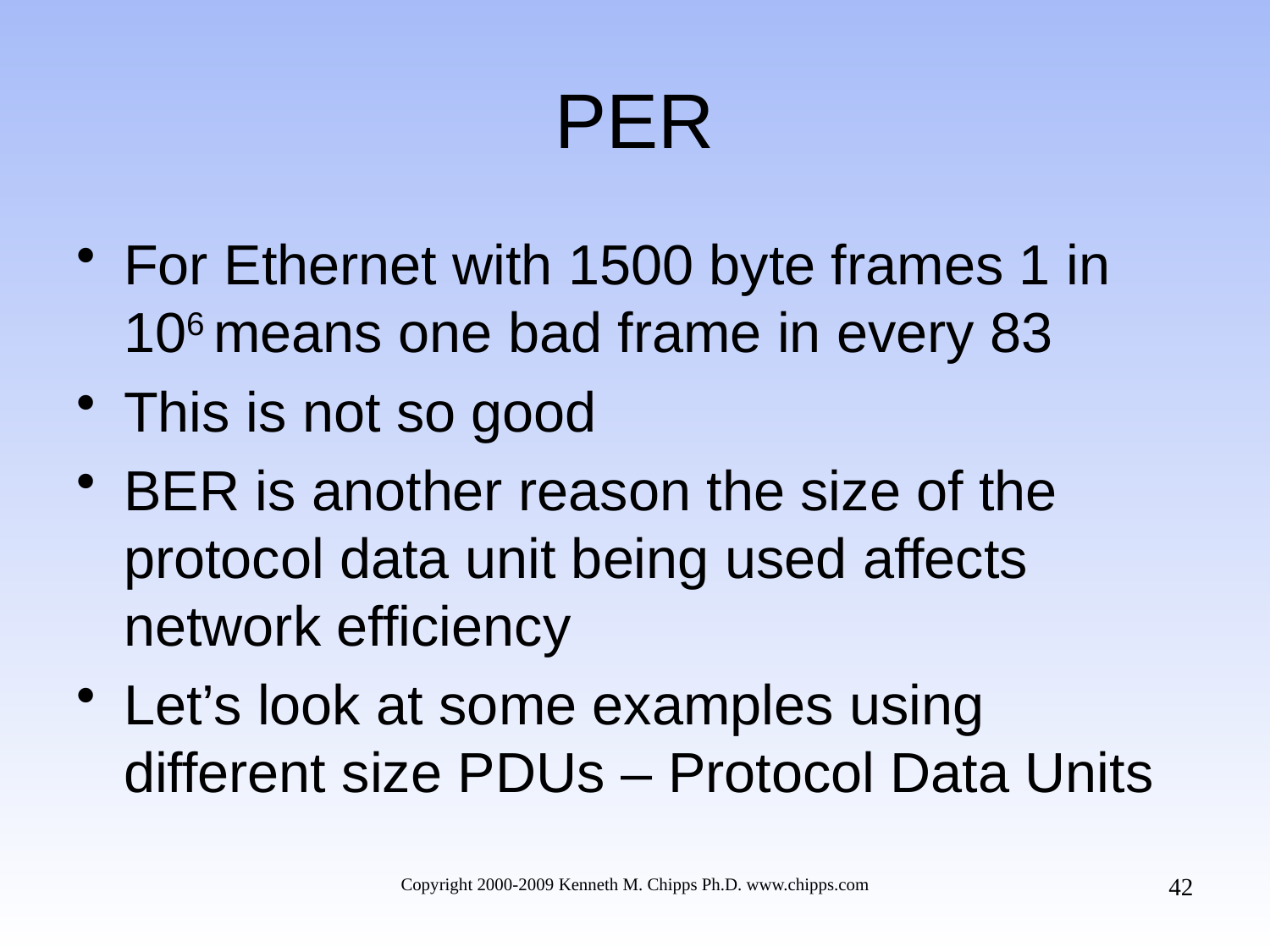

# PER
For Ethernet with 1500 byte frames 1 in 106 means one bad frame in every 83
This is not so good
BER is another reason the size of the protocol data unit being used affects network efficiency
Let’s look at some examples using different size PDUs – Protocol Data Units
42
Copyright 2000-2009 Kenneth M. Chipps Ph.D. www.chipps.com